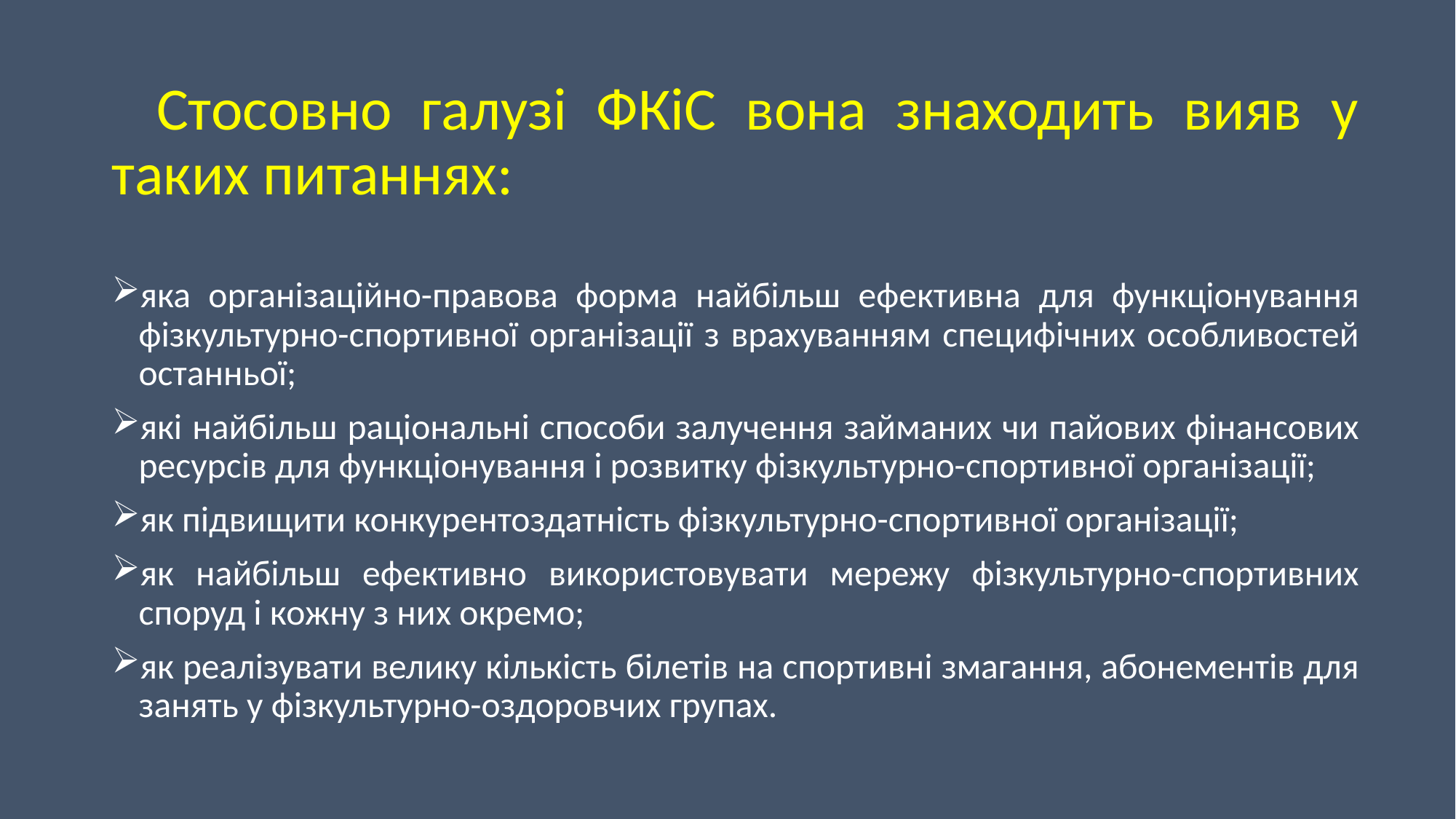

Стосовно галузі ФКіС вона знаходить вияв у таких питаннях:

яка організаційно-правова форма найбільш ефективна для функціонування фізкультурно-спортивної організації з врахуванням специфічних особливостей останньої;
які найбільш раціональні способи залучення займаних чи пайових фінансових ресурсів для функціонування і розвитку фізкультурно-спортивної організації;
як підвищити конкурентоздатність фізкультурно-спортивної організації;
як найбільш ефективно використовувати мережу фізкультурно-спортивних споруд і кожну з них окремо;
як реалізувати велику кількість білетів на спортивні змагання, абонементів для занять у фізкультурно-оздоровчих групах.